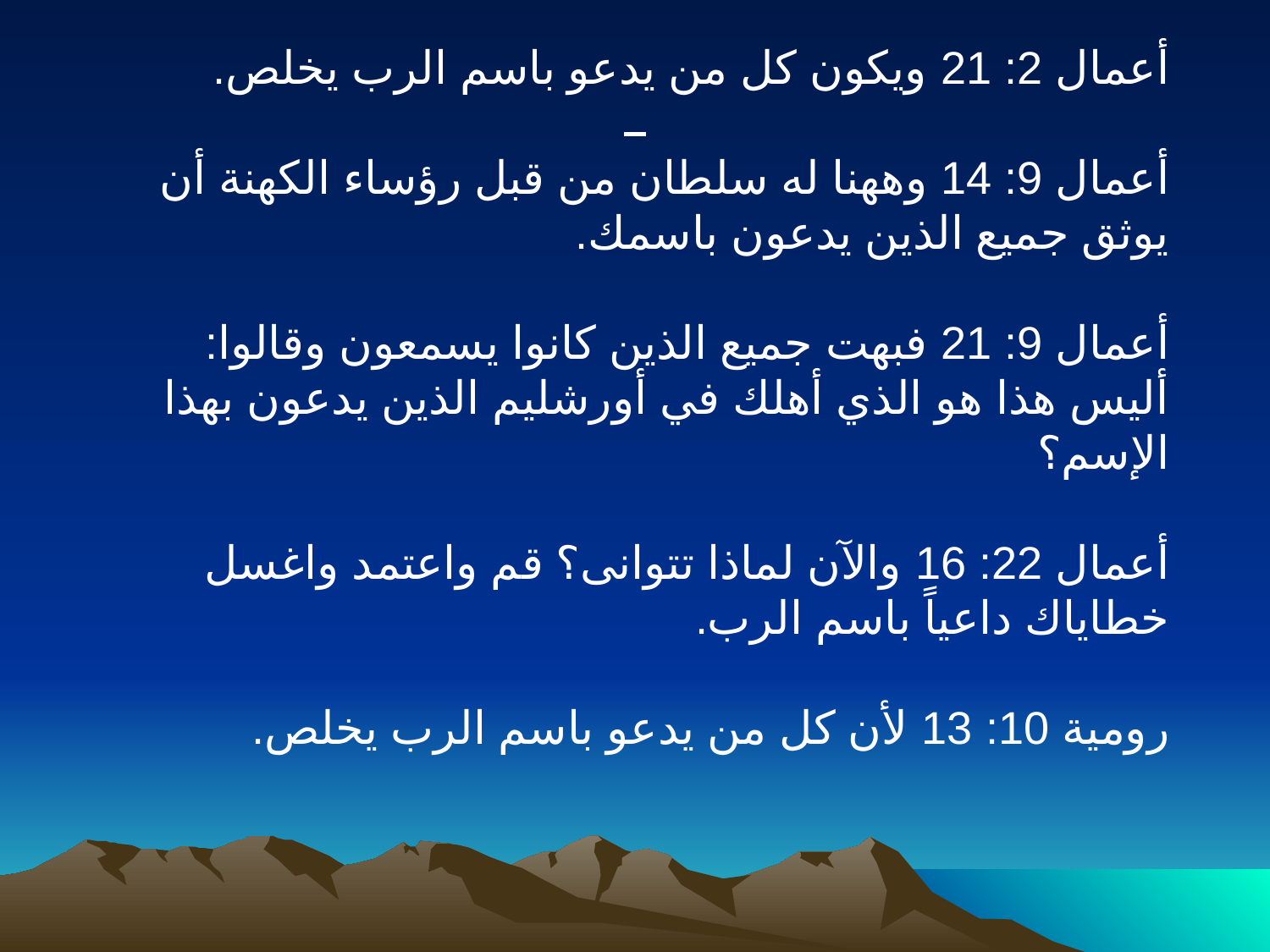

أعمال 2: 21 ويكون كل من يدعو باسم الرب يخلص.

أعمال 9: 14 وههنا له سلطان من قبل رؤساء الكهنة أن يوثق جميع الذين يدعون باسمك.

أعمال 9: 21 فبهت جميع الذين كانوا يسمعون وقالوا: أليس هذا هو الذي أهلك في أورشليم الذين يدعون بهذا الإسم؟

أعمال 22: 16 والآن لماذا تتوانى؟ قم واعتمد واغسل خطاياك داعياً باسم الرب.

رومية 10: 13 لأن كل من يدعو باسم الرب يخلص.